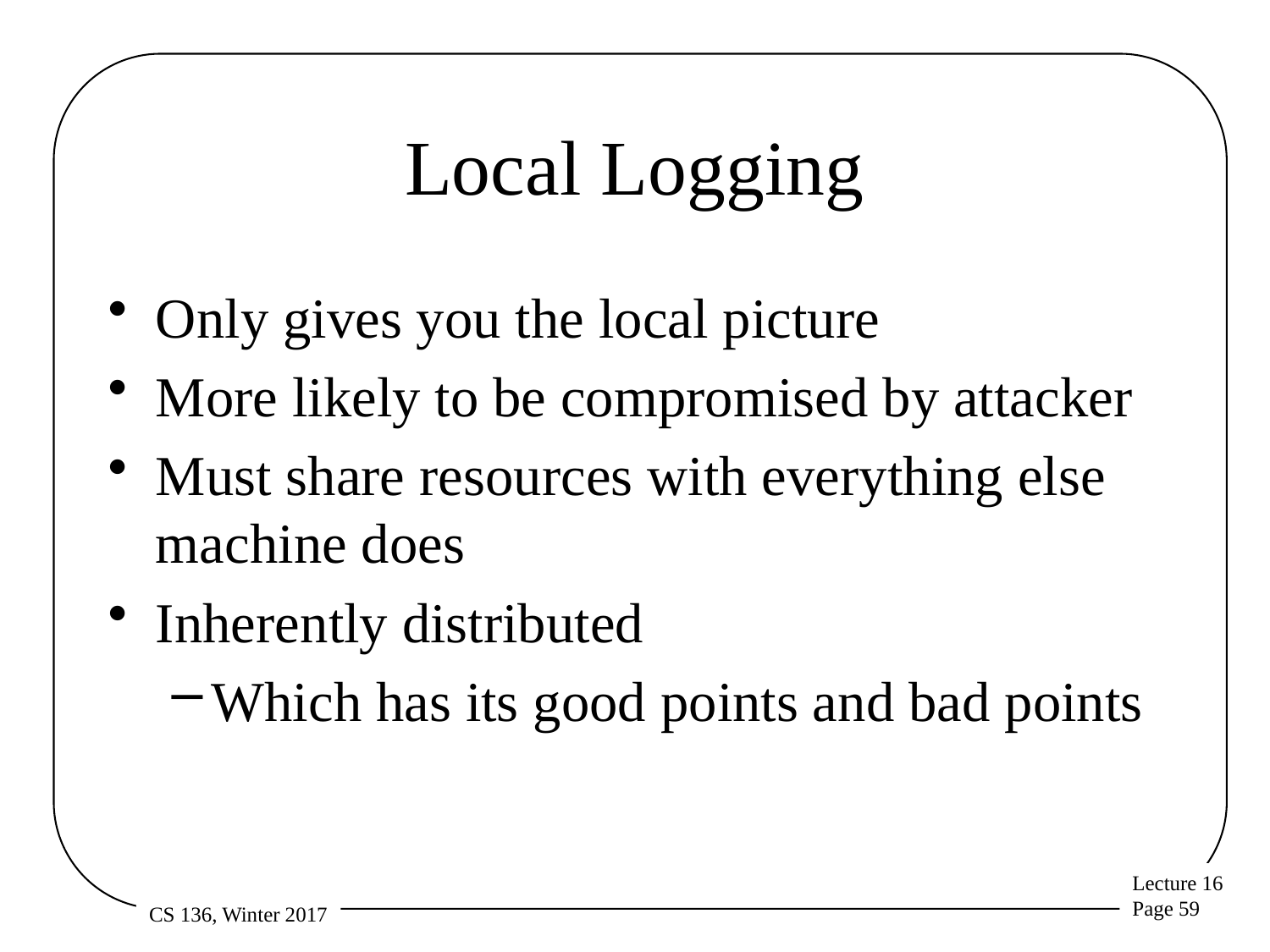

# Local Logging
Only gives you the local picture
More likely to be compromised by attacker
Must share resources with everything else machine does
Inherently distributed
Which has its good points and bad points